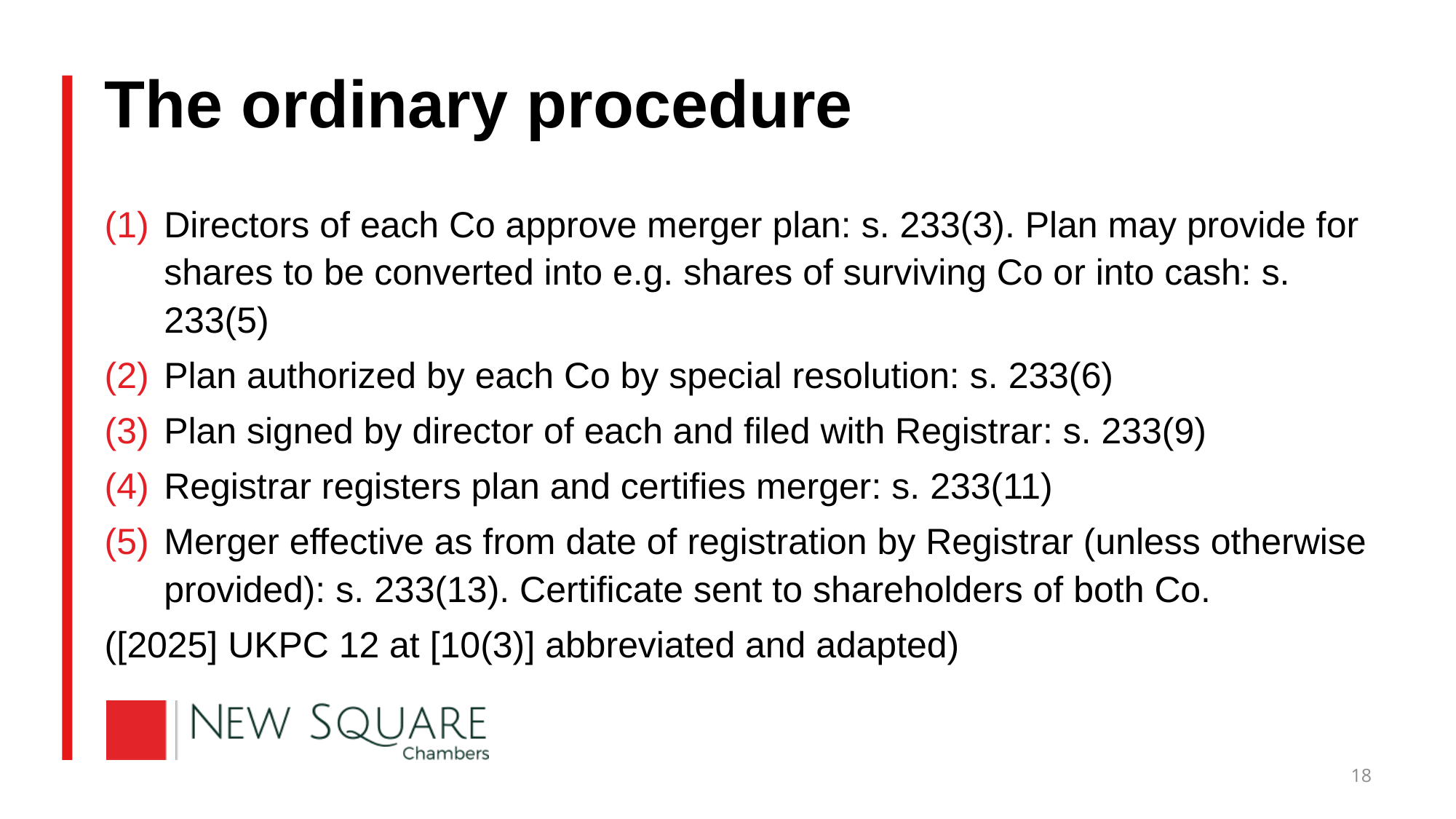

# The ordinary procedure
Directors of each Co approve merger plan: s. 233(3). Plan may provide for shares to be converted into e.g. shares of surviving Co or into cash: s. 233(5)
Plan authorized by each Co by special resolution: s. 233(6)
Plan signed by director of each and filed with Registrar: s. 233(9)
Registrar registers plan and certifies merger: s. 233(11)
Merger effective as from date of registration by Registrar (unless otherwise provided): s. 233(13). Certificate sent to shareholders of both Co.
([2025] UKPC 12 at [10(3)] abbreviated and adapted)

18